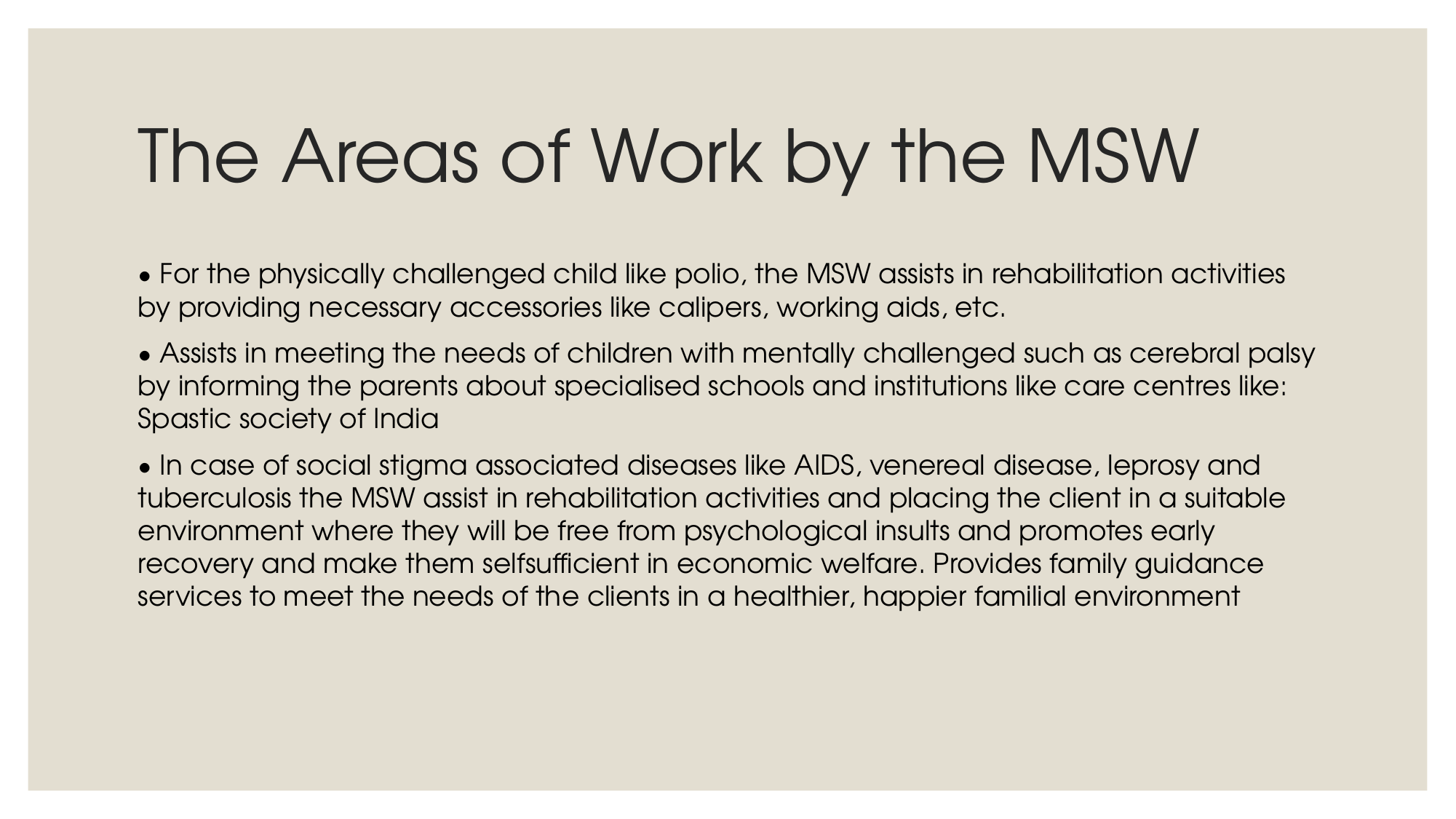

# The Areas of Work by the MSW
• For the physically challenged child like polio, the MSW assists in rehabilitation activities by providing necessary accessories like calipers, working aids, etc.
• Assists in meeting the needs of children with mentally challenged such as cerebral palsy by informing the parents about specialised schools and institutions like care centres like: Spastic society of India
• In case of social stigma associated diseases like AIDS, venereal disease, leprosy and tuberculosis the MSW assist in rehabilitation activities and placing the client in a suitable environment where they will be free from psychological insults and promotes early recovery and make them selfsufficient in economic welfare. Provides family guidance services to meet the needs of the clients in a healthier, happier familial environment